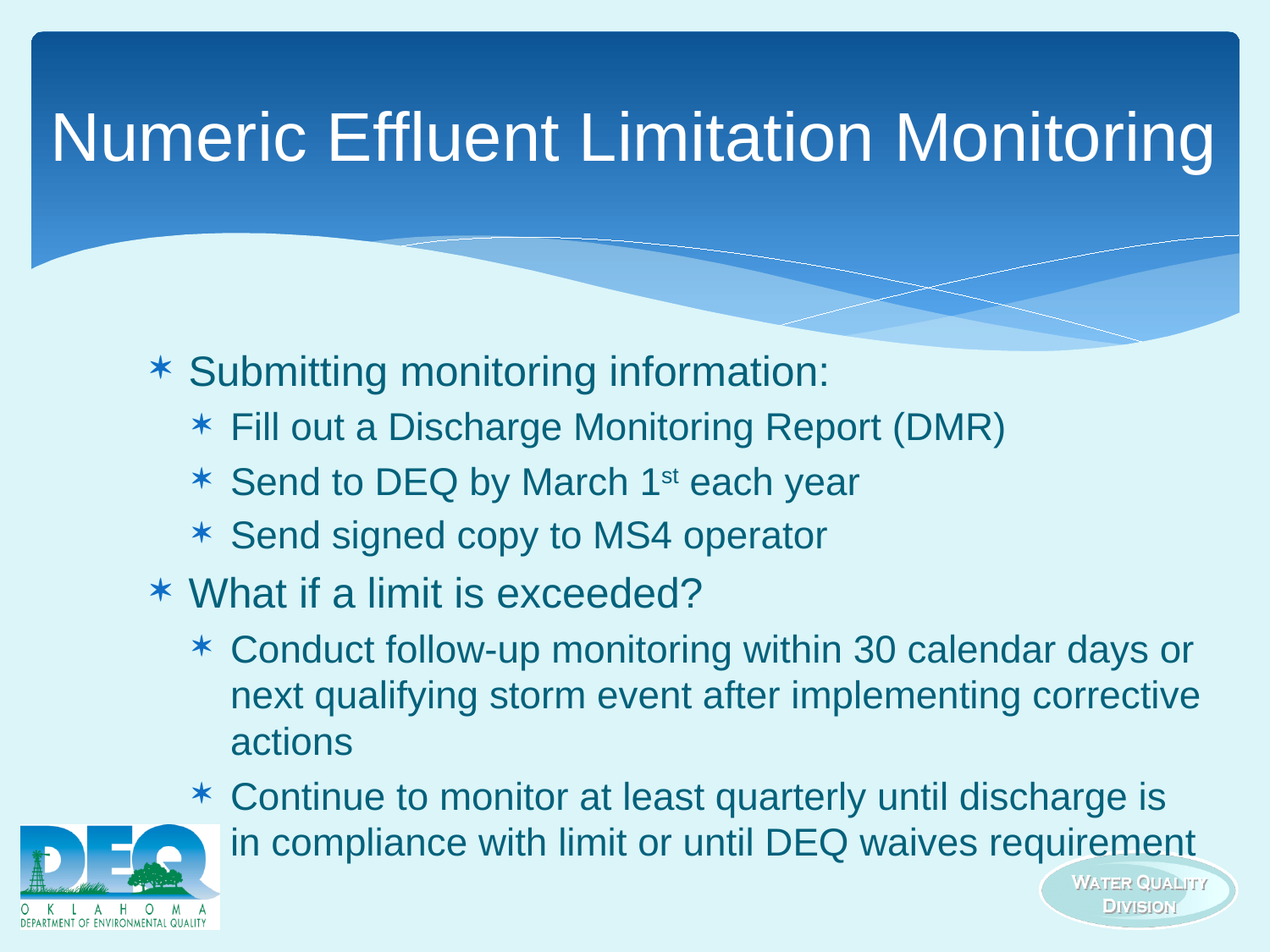

Numeric Effluent Limitation Monitoring
Submitting monitoring information:
Fill out a Discharge Monitoring Report (DMR)
Send to DEQ by March 1st each year
Send signed copy to MS4 operator
What if a limit is exceeded?
Conduct follow-up monitoring within 30 calendar days or next qualifying storm event after implementing corrective actions
Continue to monitor at least quarterly until discharge is in compliance with limit or until DEQ waives requirement